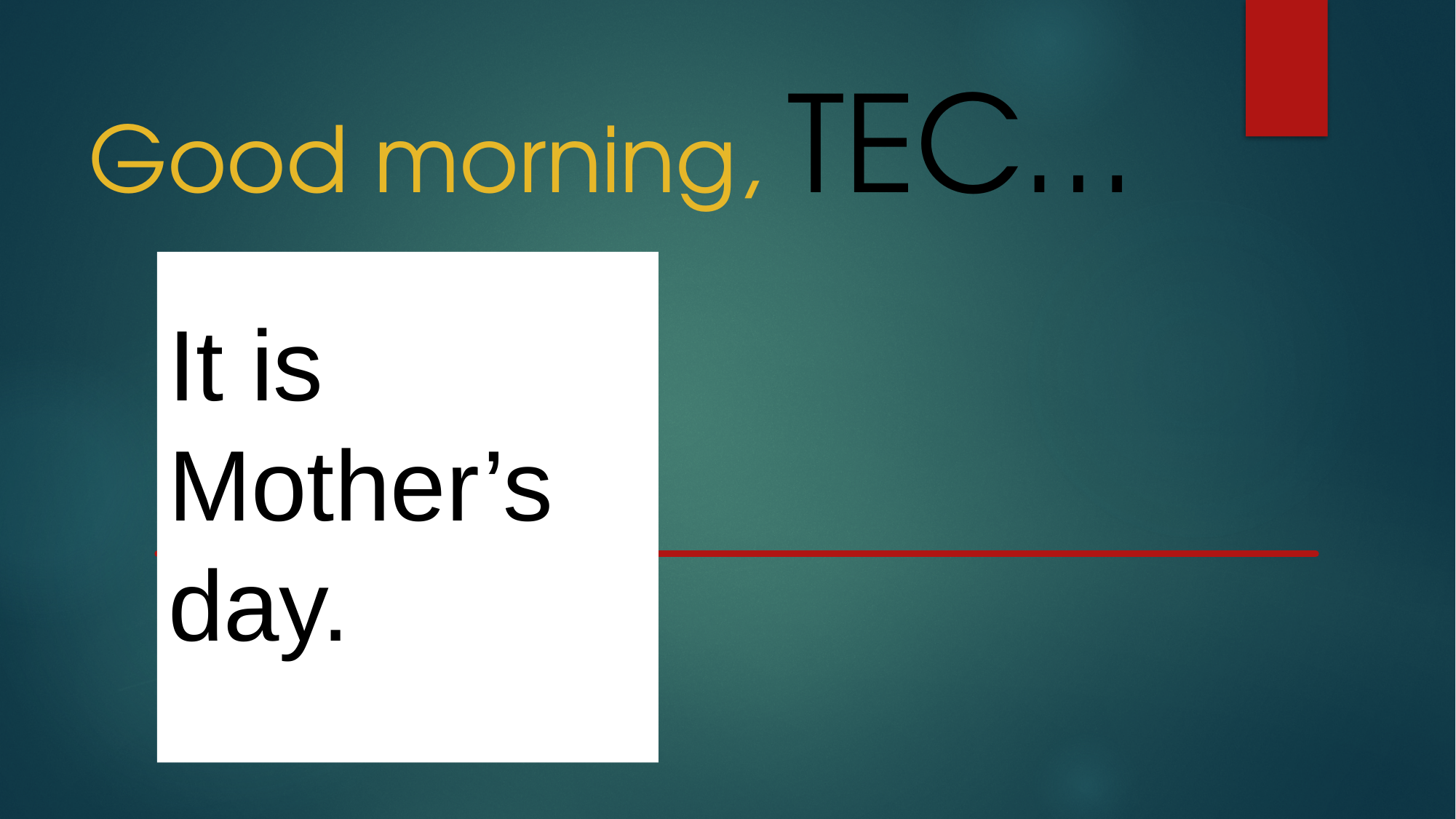

# Good morning, TEC…

It is
Mother’s day.